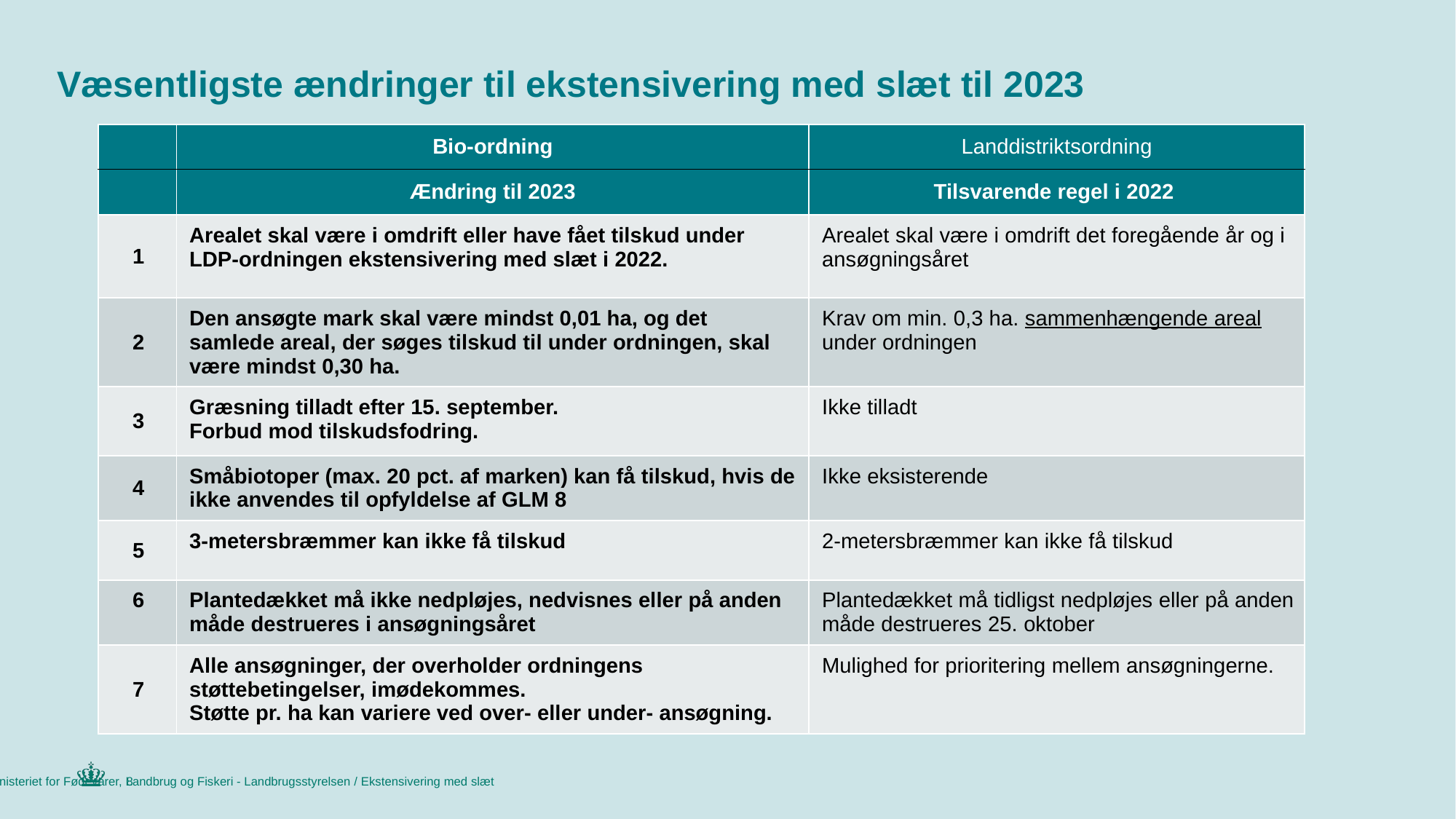

Væsentligste ændringer til ekstensivering med slæt til 2023
|  | Bio-ordning | Landdistriktsordning |
| --- | --- | --- |
|  | Ændring til 2023 | Tilsvarende regel i 2022 |
| 1 | Arealet skal være i omdrift eller have fået tilskud under LDP-ordningen ekstensivering med slæt i 2022. | Arealet skal være i omdrift det foregående år og i ansøgningsåret |
| 2 | Den ansøgte mark skal være mindst 0,01 ha, og det samlede areal, der søges tilskud til under ordningen, skal være mindst 0,30 ha. | Krav om min. 0,3 ha. sammenhængende areal under ordningen |
| 3 | Græsning tilladt efter 15. september. Forbud mod tilskudsfodring. | Ikke tilladt |
| 4 | Småbiotoper (max. 20 pct. af marken) kan få tilskud, hvis de ikke anvendes til opfyldelse af GLM 8 | Ikke eksisterende |
| 5 | 3-metersbræmmer kan ikke få tilskud | 2-metersbræmmer kan ikke få tilskud |
| 6 | Plantedækket må ikke nedpløjes, nedvisnes eller på anden måde destrueres i ansøgningsåret | Plantedækket må tidligst nedpløjes eller på anden måde destrueres 25. oktober |
| 7 | Alle ansøgninger, der overholder ordningens støttebetingelser, imødekommes. Støtte pr. ha kan variere ved over- eller under- ansøgning. | Mulighed for prioritering mellem ansøgningerne. |
/ Ministeriet for Fødevarer, Landbrug og Fiskeri - Landbrugsstyrelsen / Ekstensivering med slæt
8
5. oktober 2022